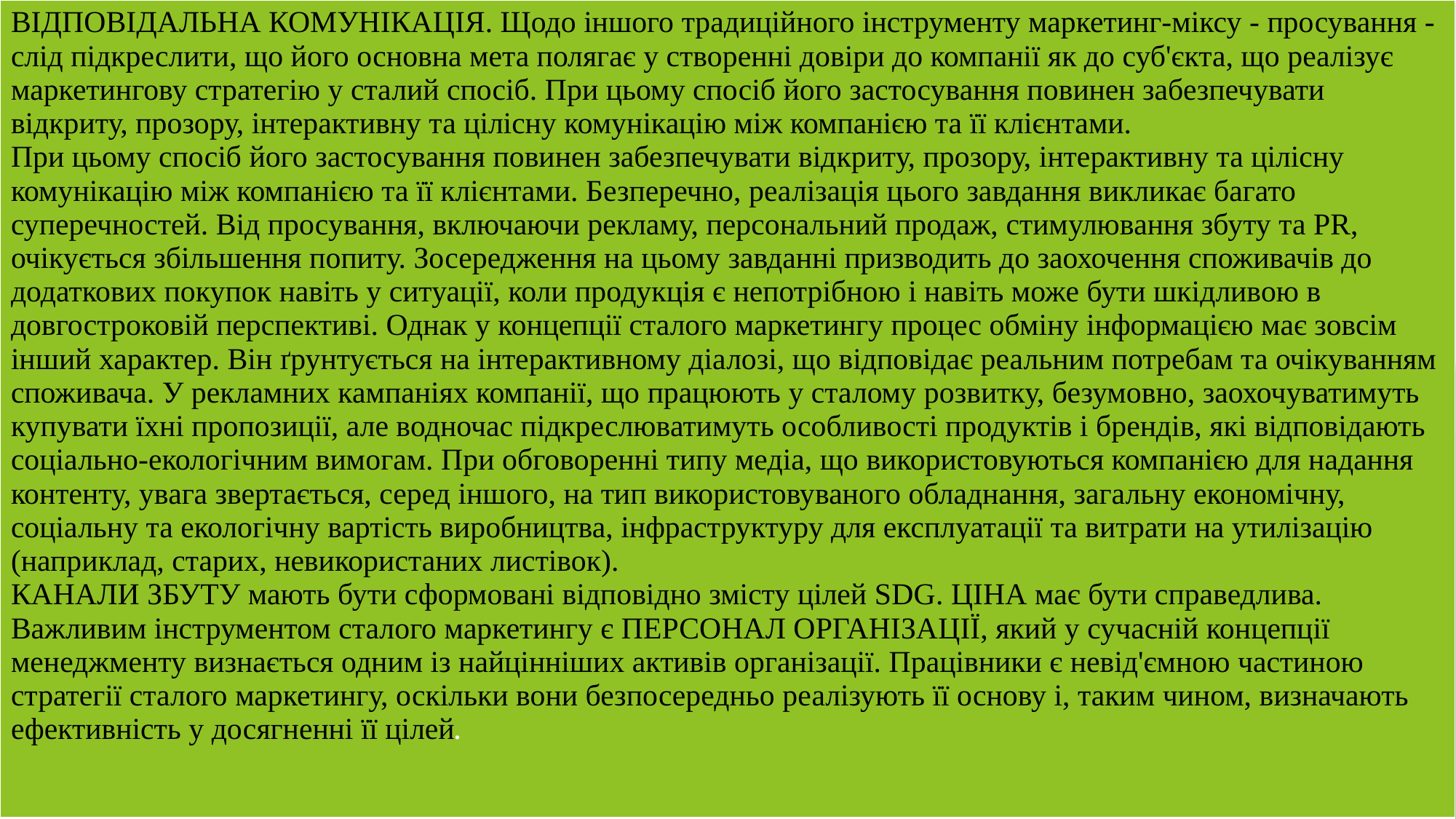

| ВІДПОВІДАЛЬНА КОМУНІКАЦІЯ. Щодо іншого традиційного інструменту маркетинг-міксу - просування - слід підкреслити, що його основна мета полягає у створенні довіри до компанії як до суб'єкта, що реалізує маркетингову стратегію у сталий спосіб. При цьому спосіб його застосування повинен забезпечувати відкриту, прозору, інтерактивну та цілісну комунікацію між компанією та її клієнтами. При цьому спосіб його застосування повинен забезпечувати відкриту, прозору, інтерактивну та цілісну комунікацію між компанією та її клієнтами. Безперечно, реалізація цього завдання викликає багато суперечностей. Від просування, включаючи рекламу, персональний продаж, стимулювання збуту та PR, очікується збільшення попиту. Зосередження на цьому завданні призводить до заохочення споживачів до додаткових покупок навіть у ситуації, коли продукція є непотрібною і навіть може бути шкідливою в довгостроковій перспективі. Однак у концепції сталого маркетингу процес обміну інформацією має зовсім інший характер. Він ґрунтується на інтерактивному діалозі, що відповідає реальним потребам та очікуванням споживача. У рекламних кампаніях компанії, що працюють у сталому розвитку, безумовно, заохочуватимуть купувати їхні пропозиції, але водночас підкреслюватимуть особливості продуктів і брендів, які відповідають соціально-екологічним вимогам. При обговоренні типу медіа, що використовуються компанією для надання контенту, увага звертається, серед іншого, на тип використовуваного обладнання, загальну економічну, соціальну та екологічну вартість виробництва, інфраструктуру для експлуатації та витрати на утилізацію (наприклад, старих, невикористаних листівок). КАНАЛИ ЗБУТУ мають бути сформовані відповідно змісту цілей SDG. ЦІНА має бути справедлива. Важливим інструментом сталого маркетингу є ПЕРСОНАЛ ОРГАНІЗАЦІЇ, який у сучасній концепції менеджменту визнається одним із найцінніших активів організації. Працівники є невід'ємною частиною стратегії сталого маркетингу, оскільки вони безпосередньо реалізують її основу і, таким чином, визначають ефективність у досягненні її цілей. |
| --- |

.